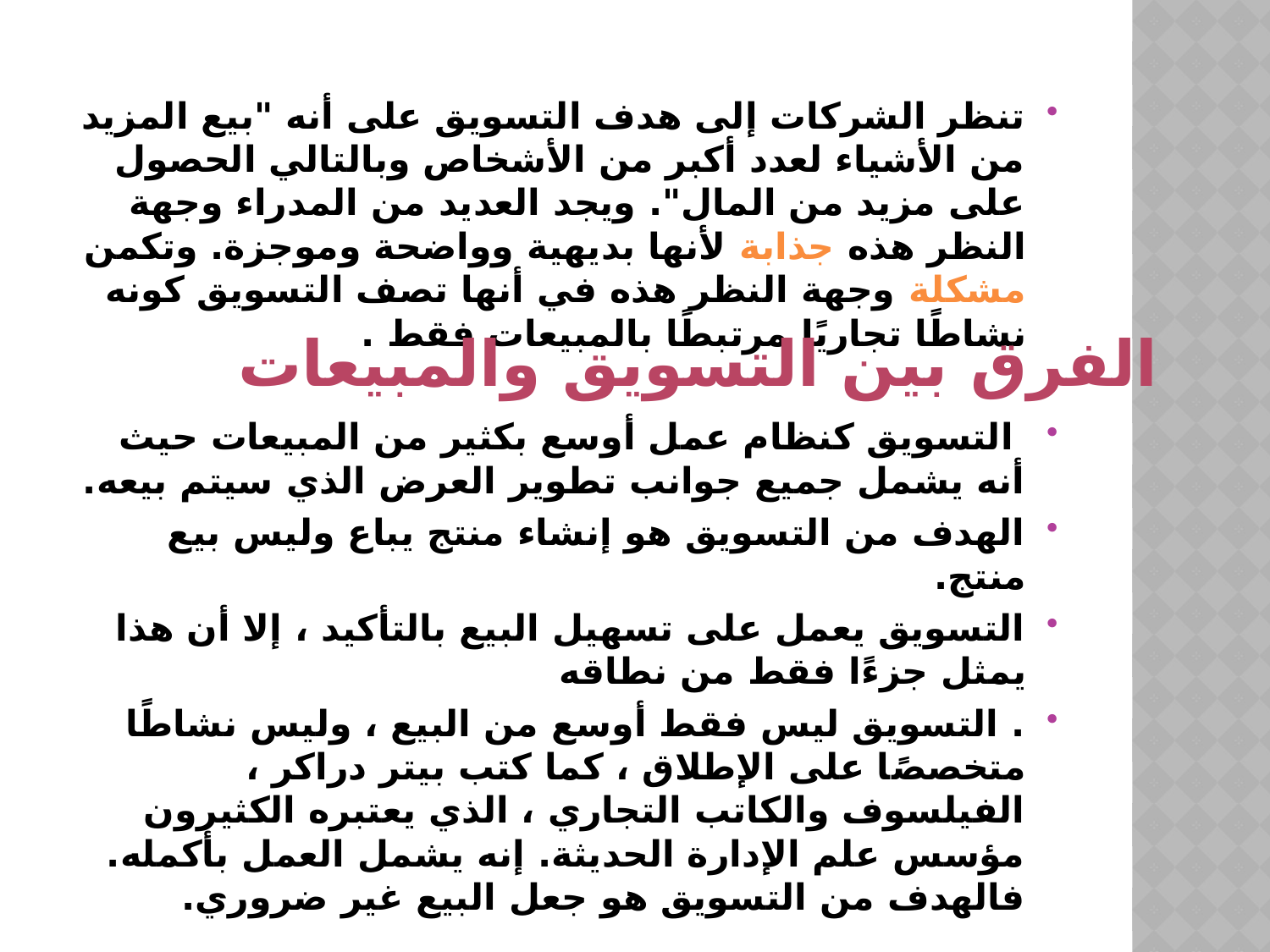

تنظر الشركات إلى هدف التسويق على أنه "بيع المزيد من الأشياء لعدد أكبر من الأشخاص وبالتالي الحصول على مزيد من المال". ويجد العديد من المدراء وجهة النظر هذه جذابة لأنها بديهية وواضحة وموجزة. وتكمن مشكلة وجهة النظر هذه في أنها تصف التسويق كونه نشاطًا تجاريًا مرتبطًا بالمبيعات فقط .

 التسويق كنظام عمل أوسع بكثير من المبيعات حيث أنه يشمل جميع جوانب تطوير العرض الذي سيتم بيعه.
الهدف من التسويق هو إنشاء منتج يباع وليس بيع منتج.
التسويق يعمل على تسهيل البيع بالتأكيد ، إلا أن هذا يمثل جزءًا فقط من نطاقه
. التسويق ليس فقط أوسع من البيع ، وليس نشاطًا متخصصًا على الإطلاق ، كما كتب بيتر دراكر ، الفيلسوف والكاتب التجاري ، الذي يعتبره الكثيرون مؤسس علم الإدارة الحديثة. إنه يشمل العمل بأكمله. فالهدف من التسويق هو جعل البيع غير ضروري.
الفرق بين التسويق والمبيعات